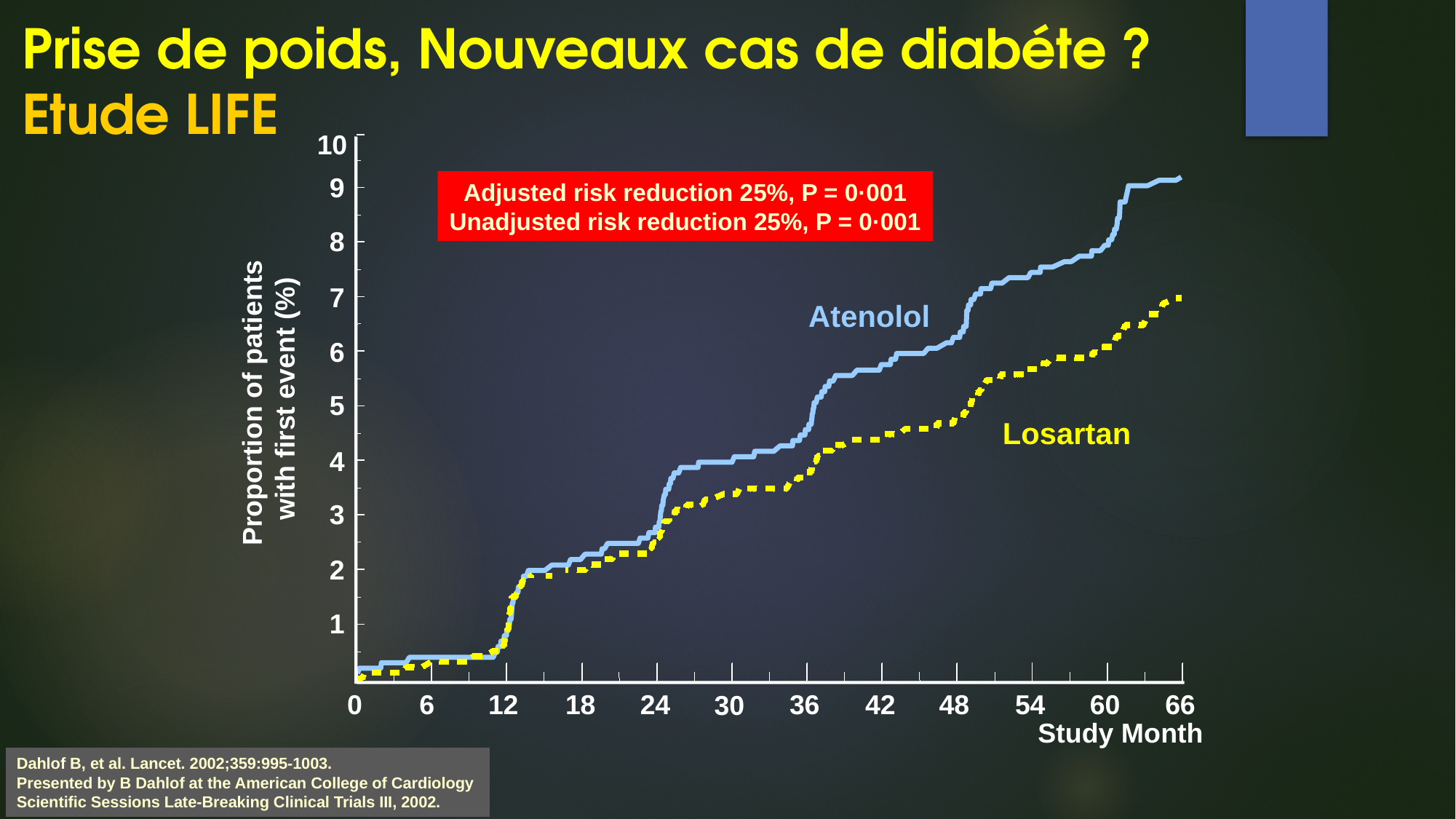

# Prise de poids, Nouveaux cas de diabéte ? Etude LIFE
10

9

8

7

6

5

4

3

2

1

Adjusted risk reduction 25%, P = 0·001
Unadjusted risk reduction 25%, P = 0·001

Atenolol

Proportion of patients
with first event (%)
Losartan

0
6
12
18
24
36
42
48
54
60
66
30
Study Month
Dahlof B, et al. Lancet. 2002;359:995-1003.
Presented by B Dahlof at the American College of Cardiology
Scientific Sessions Late-Breaking Clinical Trials III, 2002.